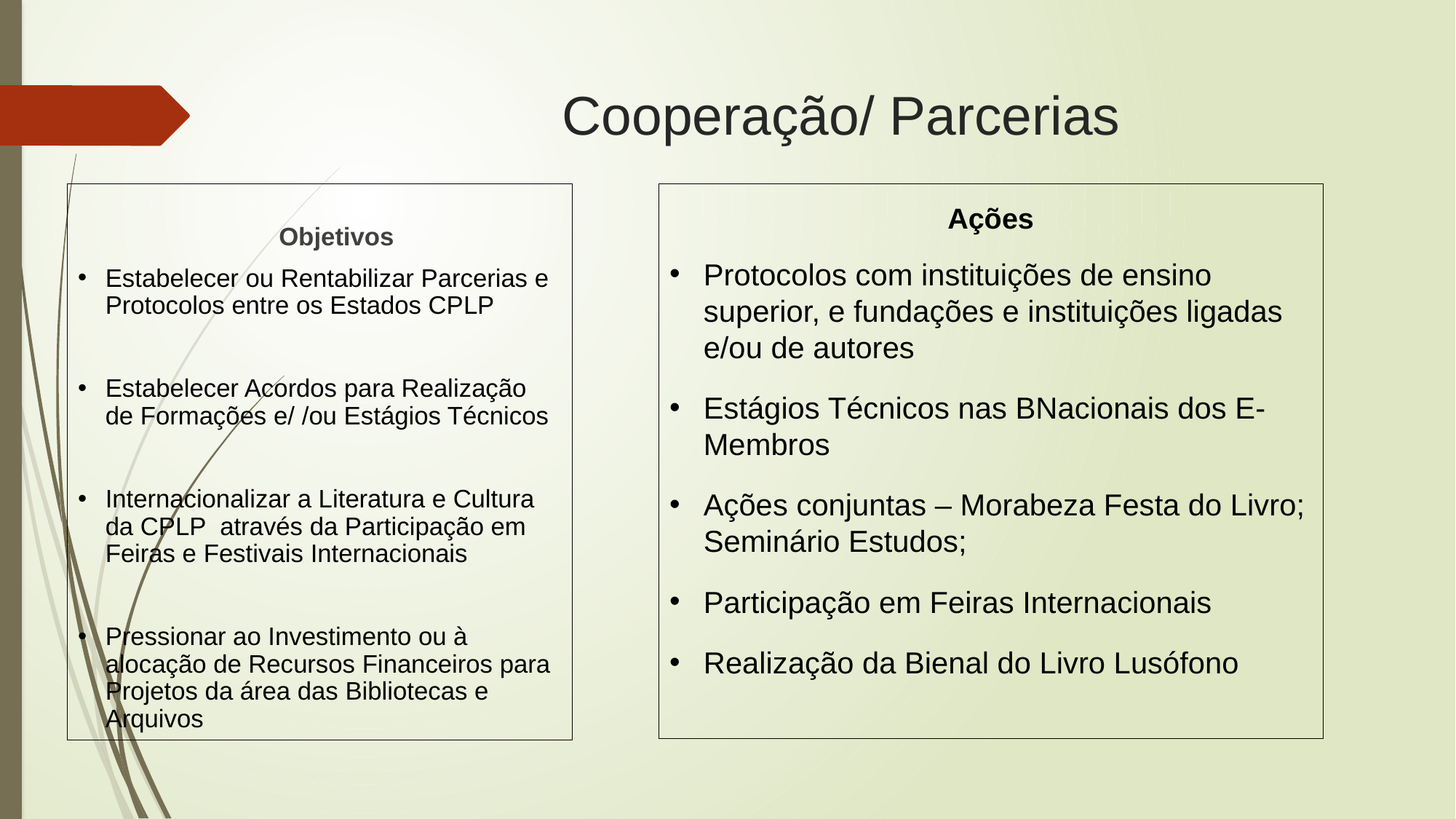

# Cooperação/ Parcerias

        Objetivos
Estabelecer ou Rentabilizar Parcerias e Protocolos entre os Estados CPLP

Estabelecer Acordos para Realização de Formações e/ /ou Estágios Técnicos

Internacionalizar a Literatura e Cultura  da CPLP  através da Participação em Feiras e Festivais Internacionais

Pressionar ao Investimento ou à alocação de Recursos Financeiros para Projetos da área das Bibliotecas e Arquivos

Ações

Protocolos com instituições de ensino superior, e fundações e instituições ligadas e/ou de autores
Estágios Técnicos nas BNacionais dos E-Membros
Ações conjuntas – Morabeza Festa do Livro; Seminário Estudos;
Participação em Feiras Internacionais
Realização da Bienal do Livro Lusófono